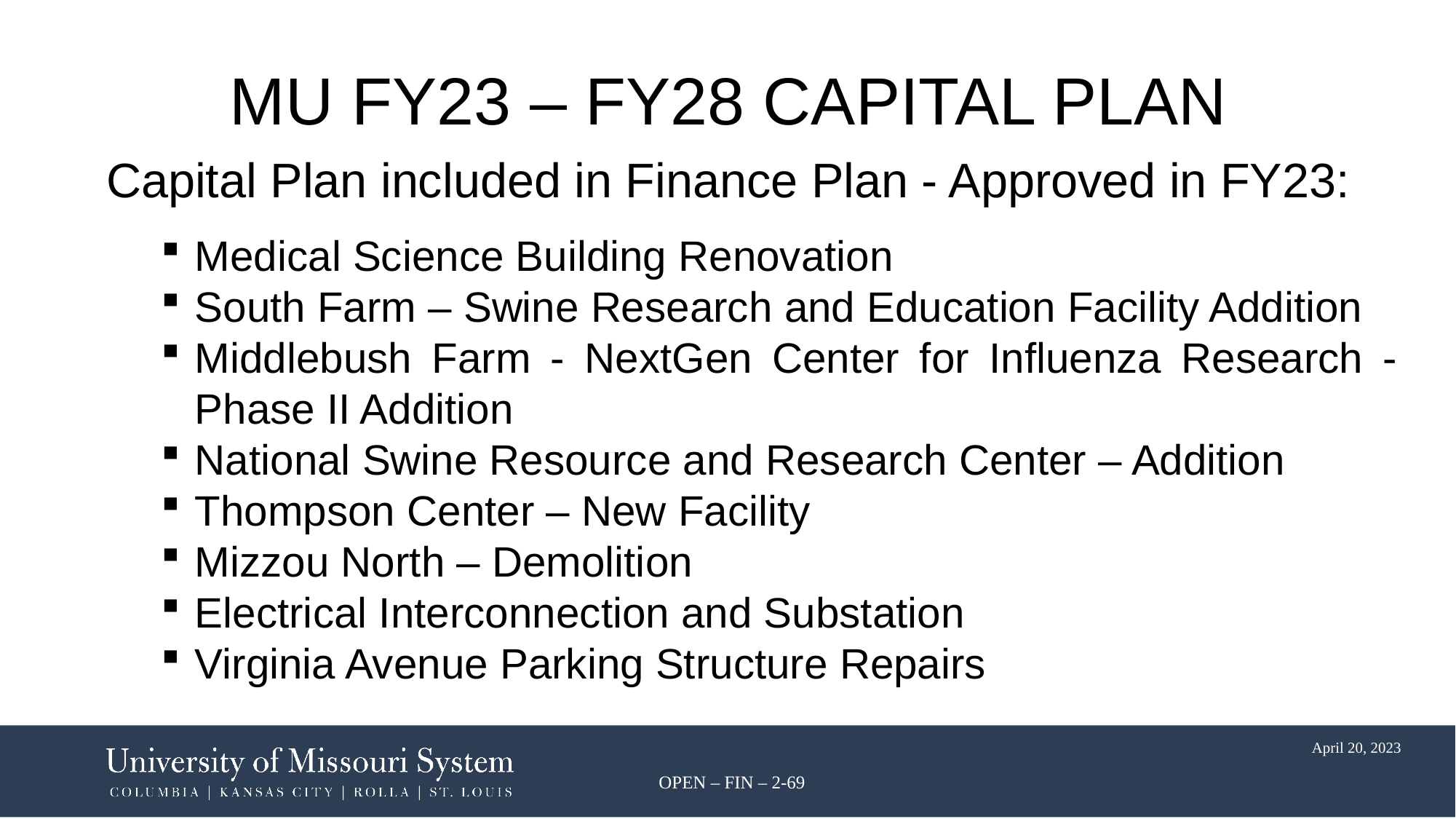

MU FY23 – FY28 CAPITAL PLAN
Capital Plan included in Finance Plan - Approved in FY23:

Medical Science Building Renovation
South Farm – Swine Research and Education Facility Addition
Middlebush Farm - NextGen Center for Influenza Research - Phase II Addition
National Swine Resource and Research Center – Addition
Thompson Center – New Facility
Mizzou North – Demolition
Electrical Interconnection and Substation
Virginia Avenue Parking Structure Repairs

OPEN – FIN – 2-69